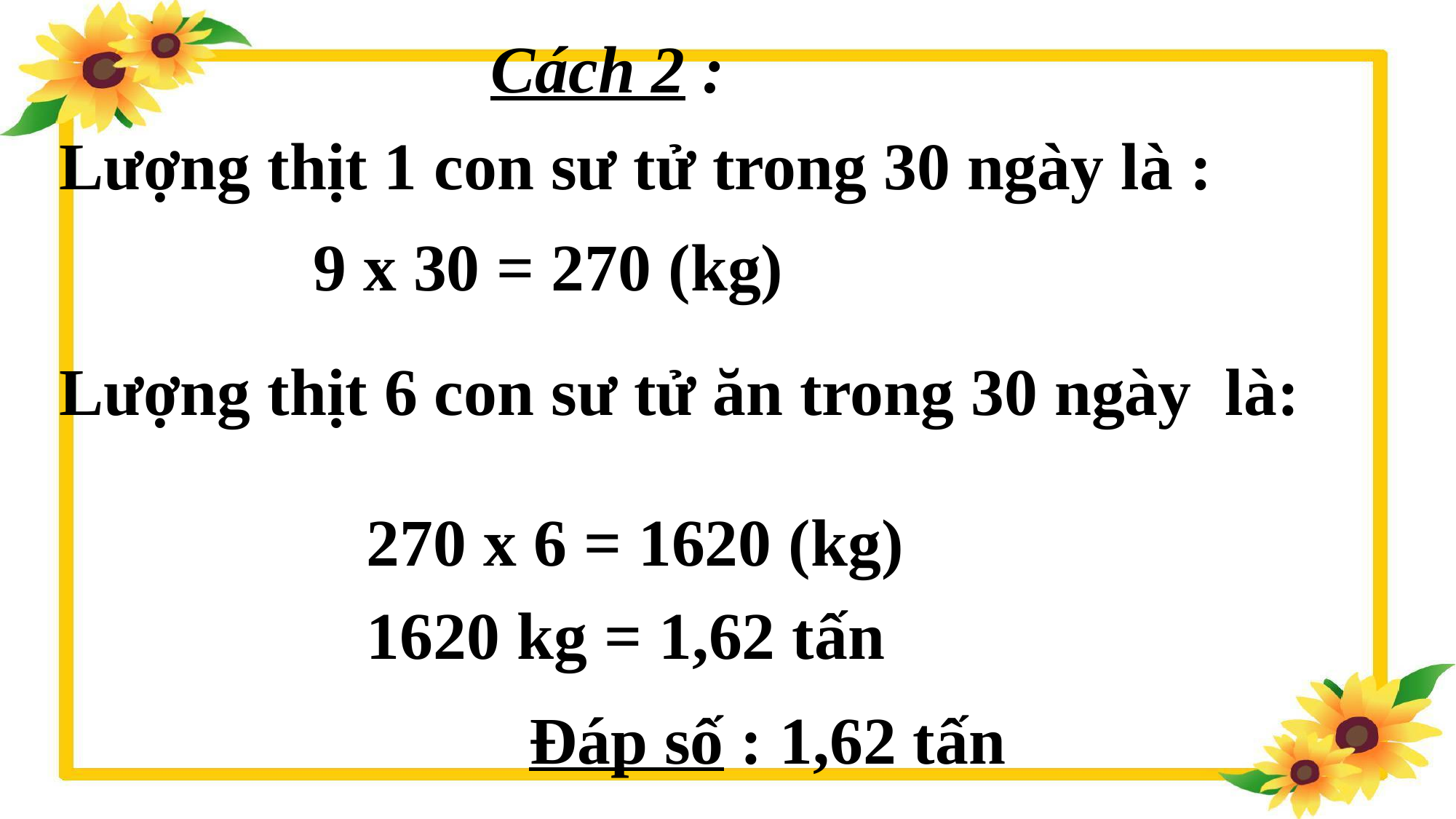

Cách 2 :
Lượng thịt 1 con sư tử trong 30 ngày là :
9 x 30 = 270 (kg)
Lượng thịt 6 con sư tử ăn trong 30 ngày  là:

270 x 6 = 1620 (kg)
1620 kg = 1,62 tấn
Đáp số : 1,62 tấn